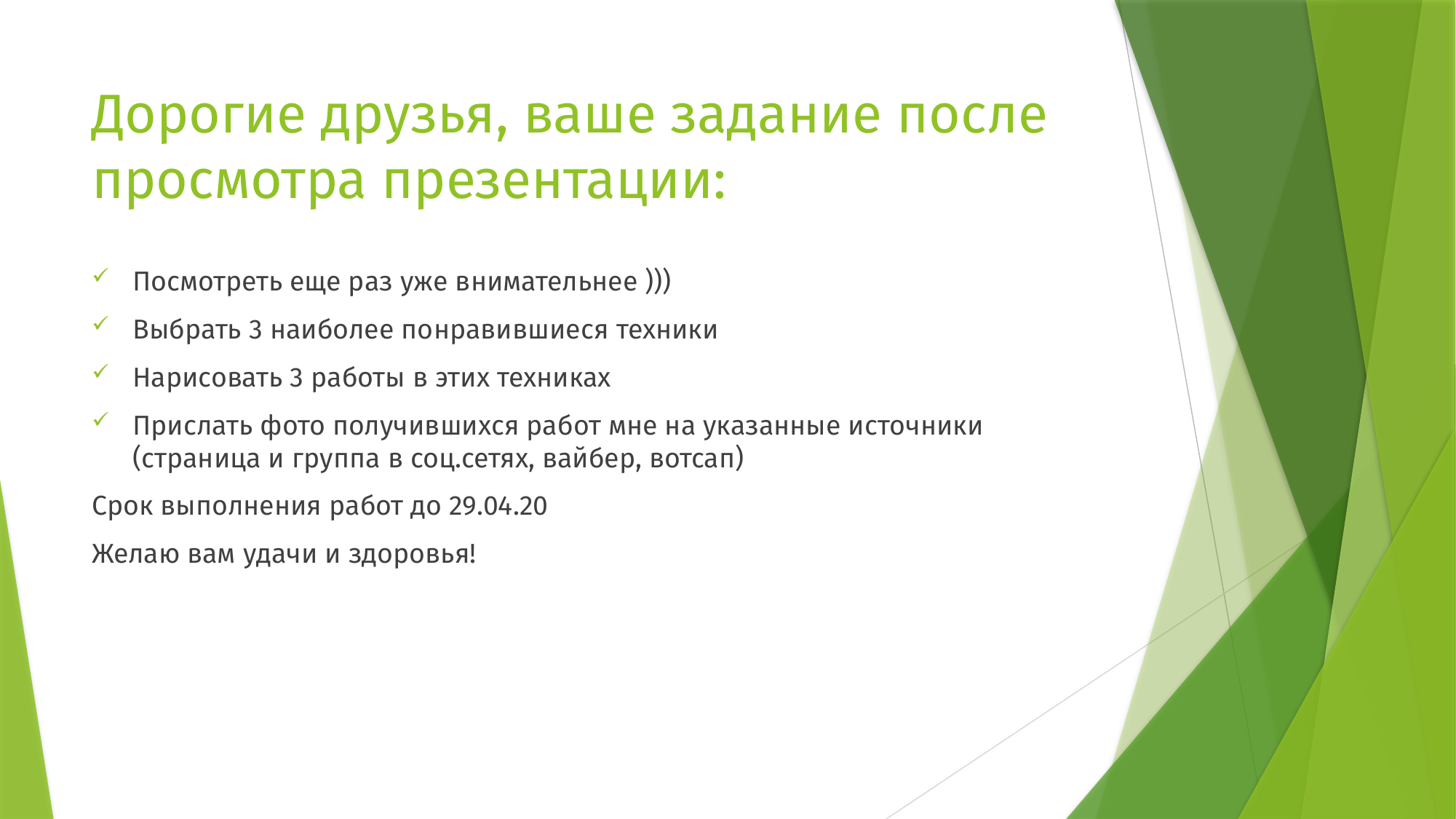

# Дорогие друзья, ваше задание после просмотра презентации:
Посмотреть еще раз уже внимательнее )))
Выбрать 3 наиболее понравившиеся техники
Нарисовать 3 работы в этих техниках
Прислать фото получившихся работ мне на указанные источники (страница и группа в соц.сетях, вайбер, вотсап)
Срок выполнения работ до 29.04.20
Желаю вам удачи и здоровья!